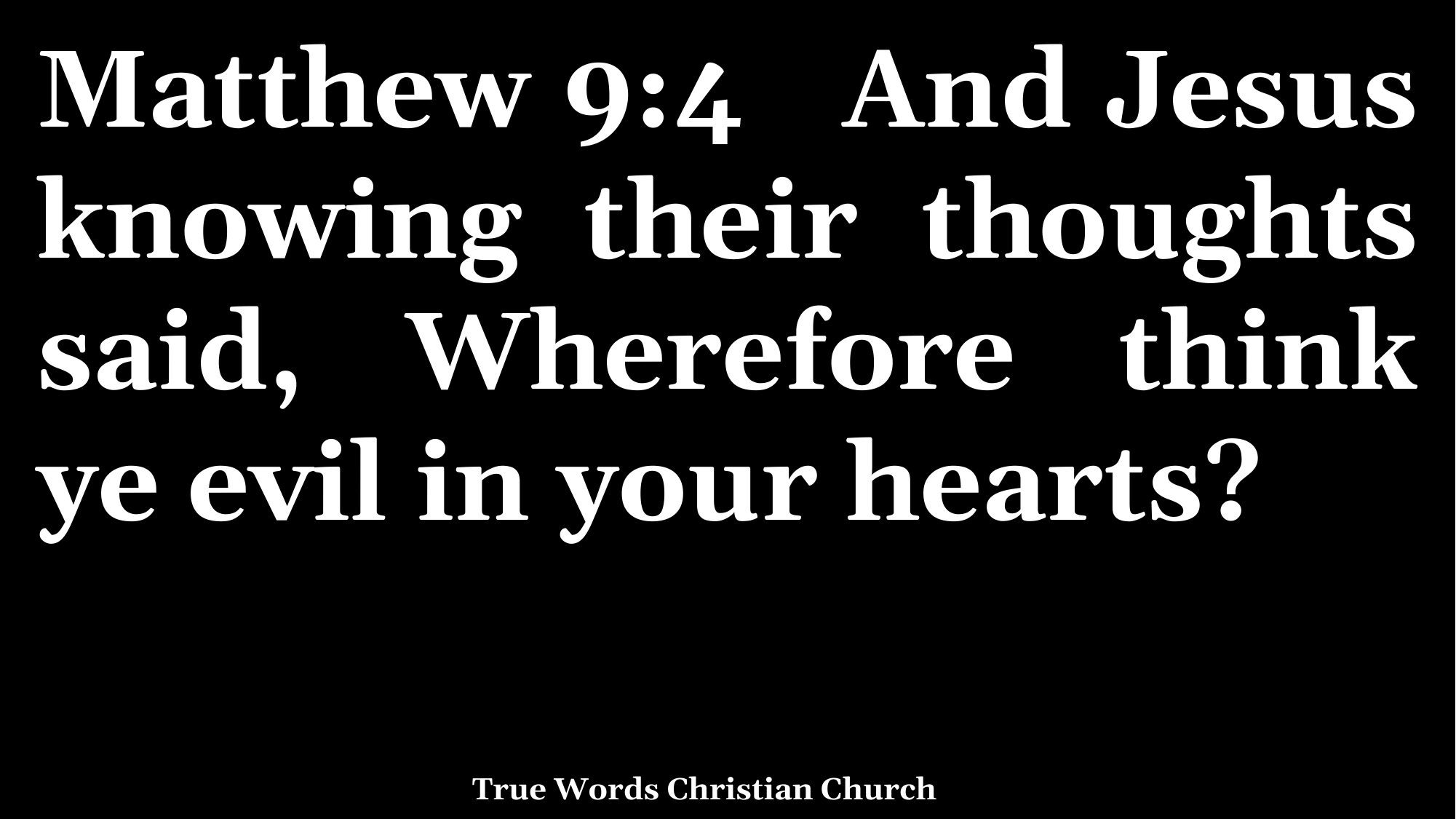

Matthew 9:4   And Jesus knowing their thoughts said, Wherefore think ye evil in your hearts?
True Words Christian Church